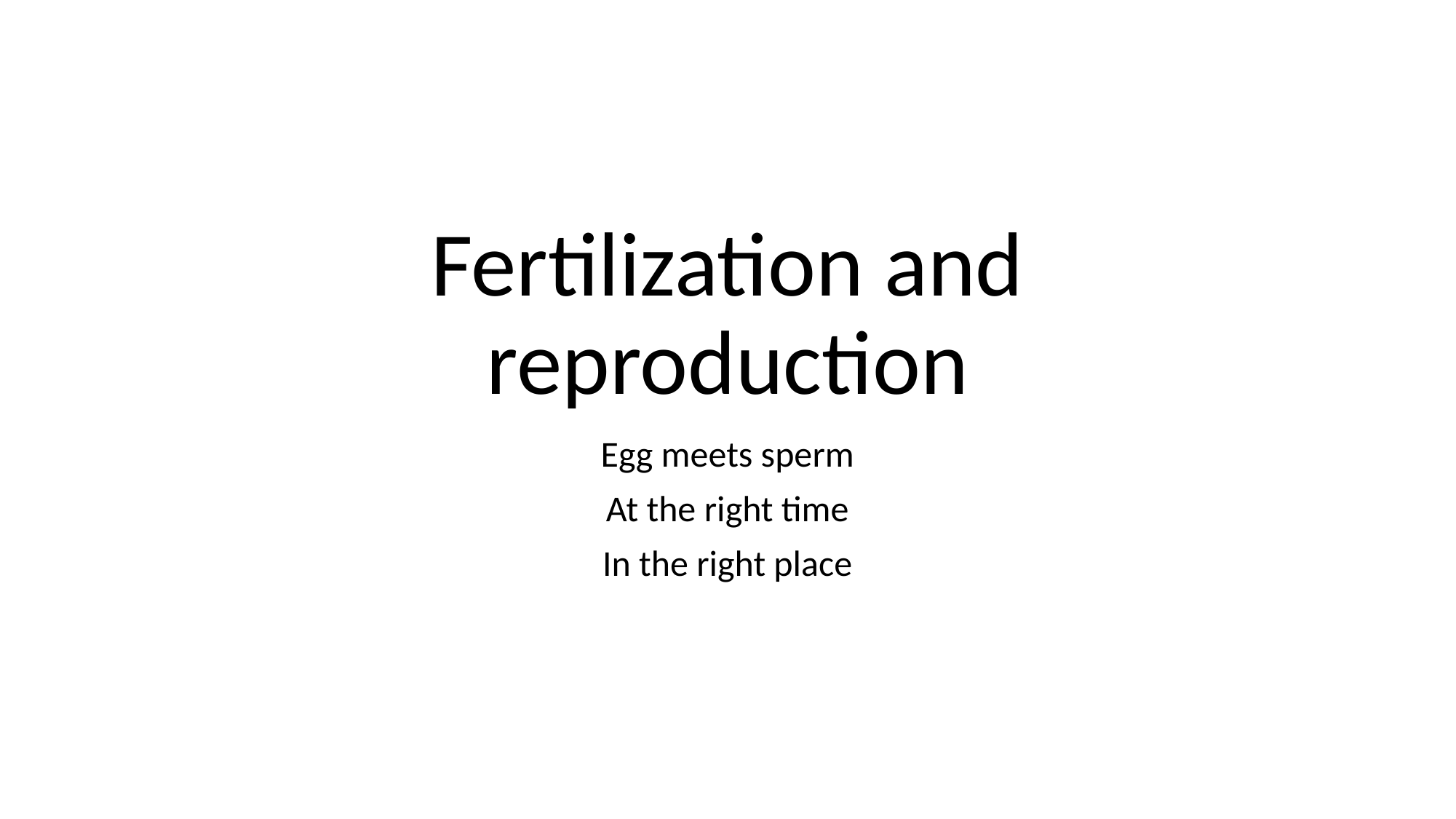

# Fertilization and reproduction
Egg meets sperm
At the right time
In the right place